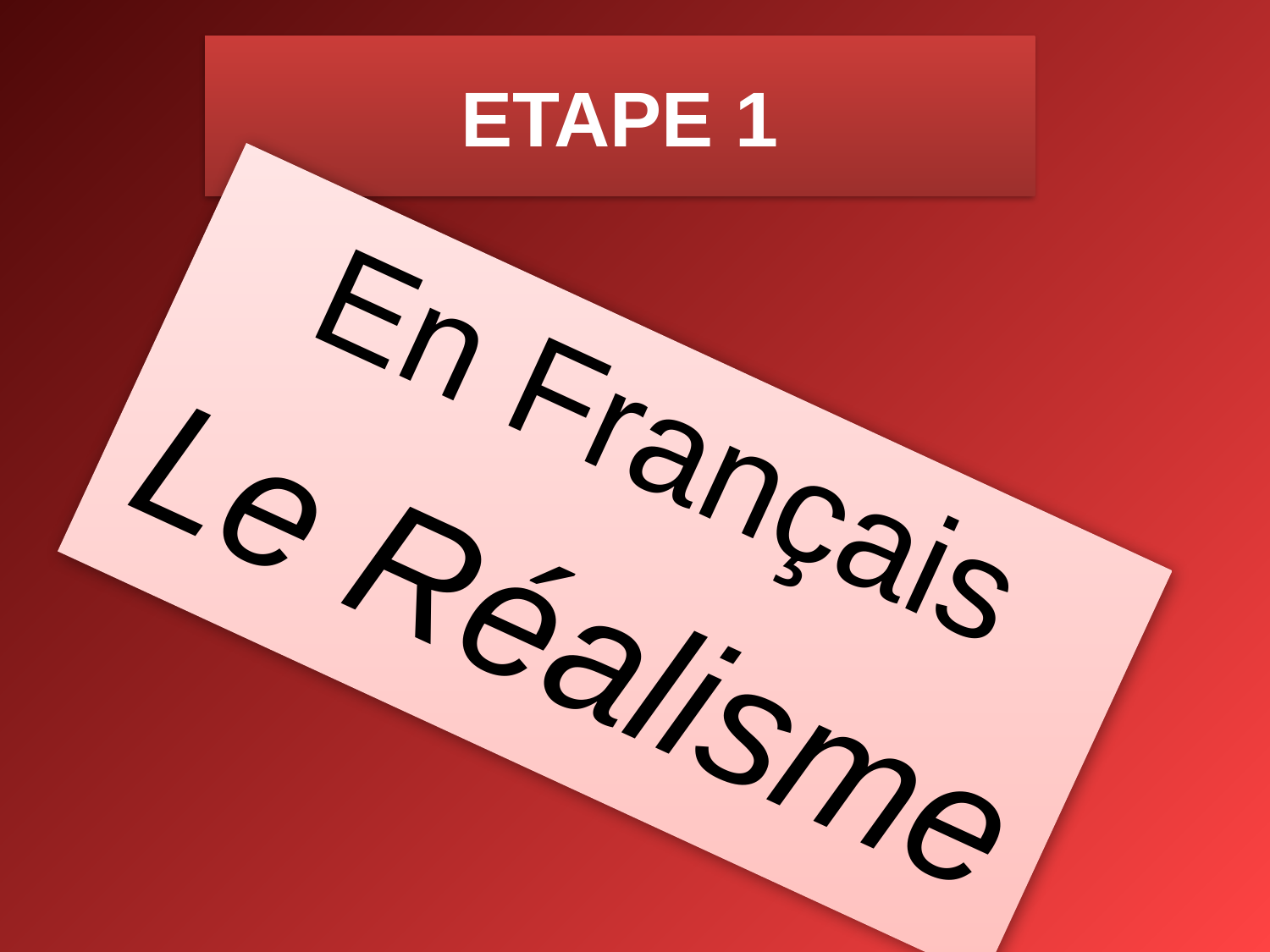

# ETAPE 1
En Français
Le Réalisme